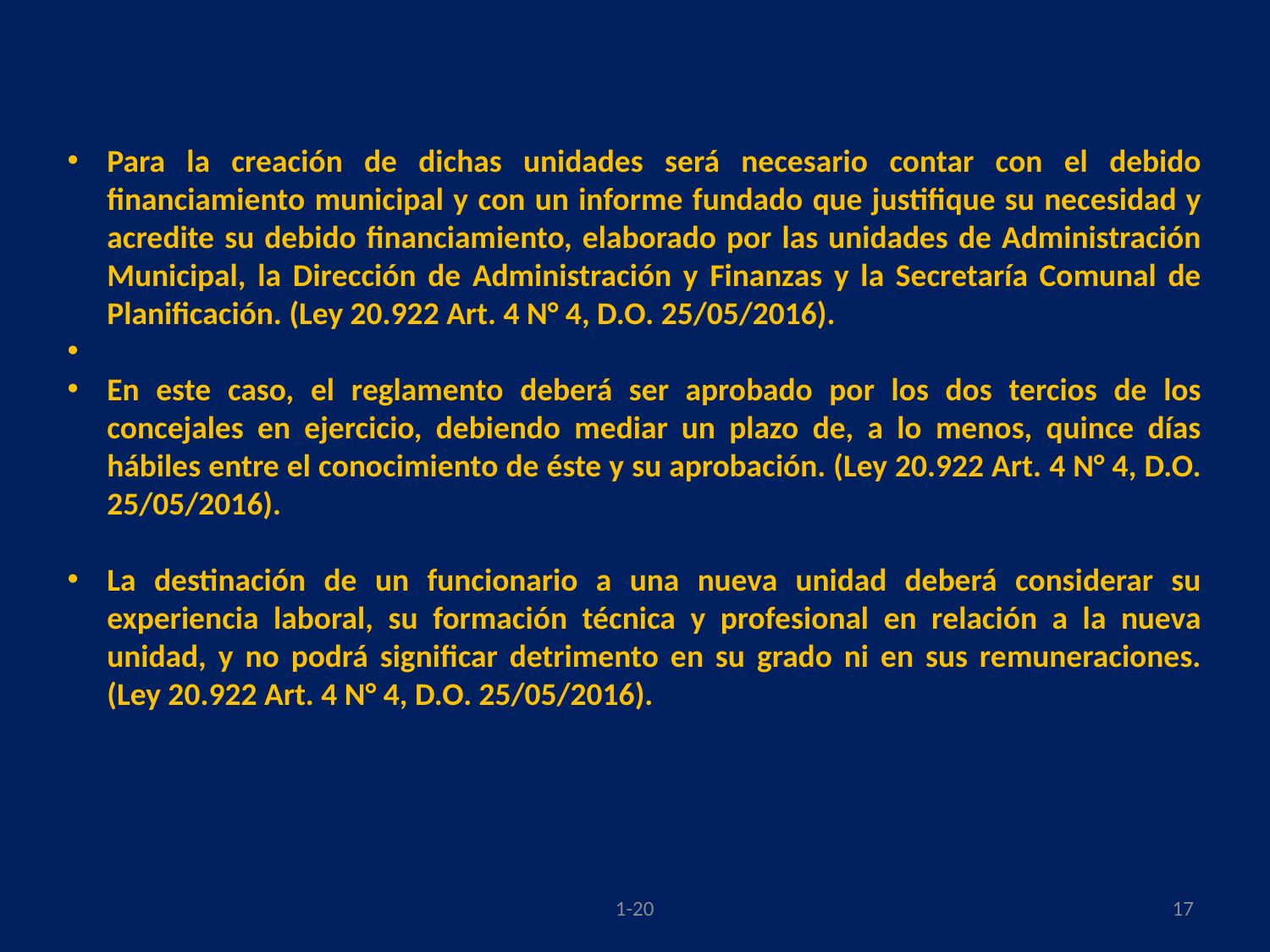

Para la creación de dichas unidades será necesario contar con el debido financiamiento municipal y con un informe fundado que justifique su necesidad y acredite su debido financiamiento, elaborado por las unidades de Administración Municipal, la Dirección de Administración y Finanzas y la Secretaría Comunal de Planificación. (Ley 20.922 Art. 4 N° 4, D.O. 25/05/2016).

En este caso, el reglamento deberá ser aprobado por los dos tercios de los concejales en ejercicio, debiendo mediar un plazo de, a lo menos, quince días hábiles entre el conocimiento de éste y su aprobación. (Ley 20.922 Art. 4 N° 4, D.O. 25/05/2016).

La destinación de un funcionario a una nueva unidad deberá considerar su experiencia laboral, su formación técnica y profesional en relación a la nueva unidad, y no podrá significar detrimento en su grado ni en sus remuneraciones. (Ley 20.922 Art. 4 N° 4, D.O. 25/05/2016).

1-20
17